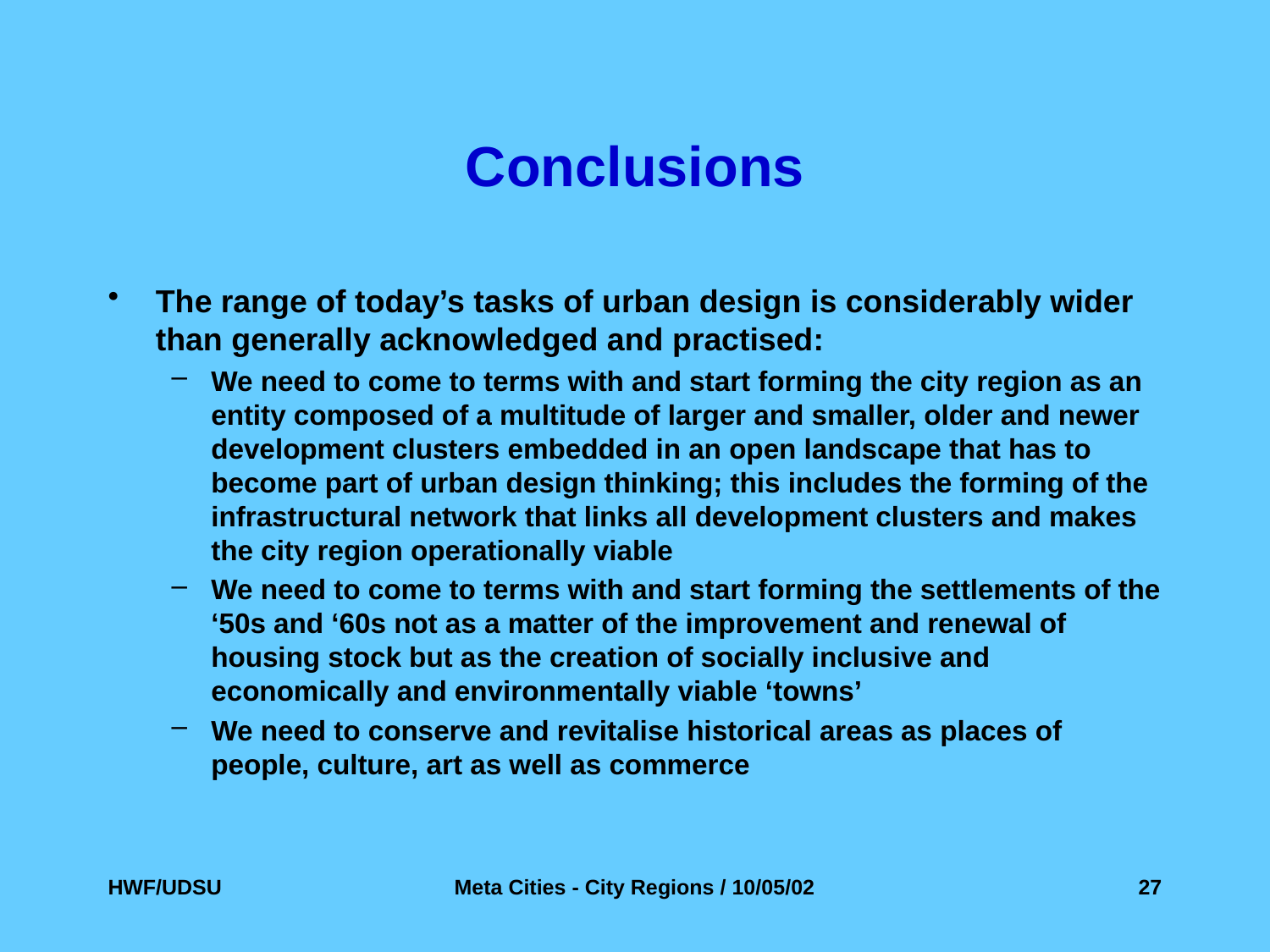

# Conclusions
The range of today’s tasks of urban design is considerably wider than generally acknowledged and practised:
We need to come to terms with and start forming the city region as an entity composed of a multitude of larger and smaller, older and newer development clusters embedded in an open landscape that has to become part of urban design thinking; this includes the forming of the infrastructural network that links all development clusters and makes the city region operationally viable
We need to come to terms with and start forming the settlements of the ‘50s and ‘60s not as a matter of the improvement and renewal of housing stock but as the creation of socially inclusive and economically and environmentally viable ‘towns’
We need to conserve and revitalise historical areas as places of people, culture, art as well as commerce
HWF/UDSU
Meta Cities - City Regions / 10/05/02
27